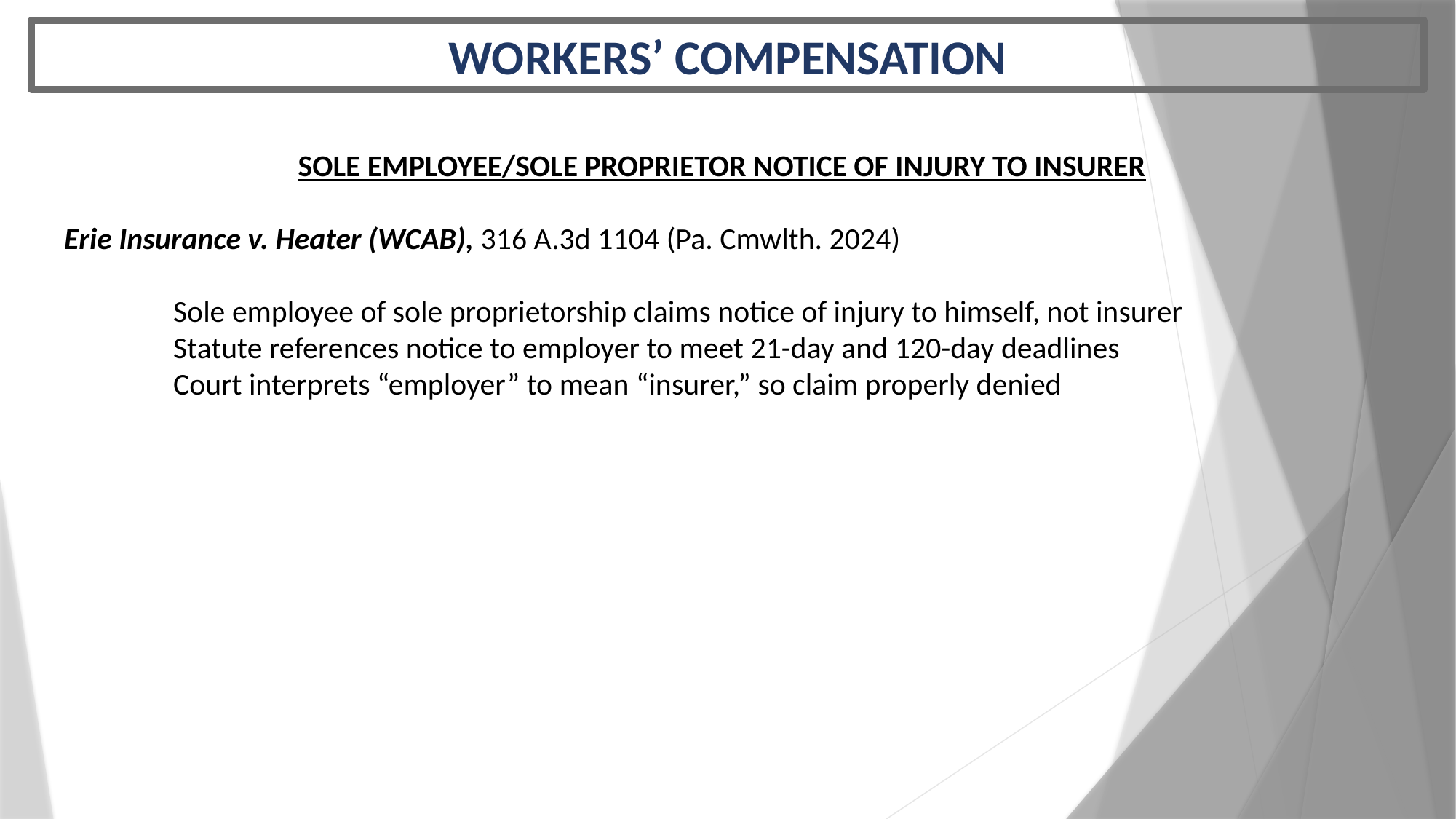

WORKERS’ COMPENSATION
SOLE EMPLOYEE/SOLE PROPRIETOR NOTICE OF INJURY TO INSURER

Erie Insurance v. Heater (WCAB), 316 A.3d 1104 (Pa. Cmwlth. 2024)

	Sole employee of sole proprietorship claims notice of injury to himself, not insurer
	Statute references notice to employer to meet 21-day and 120-day deadlines
	Court interprets “employer” to mean “insurer,” so claim properly denied